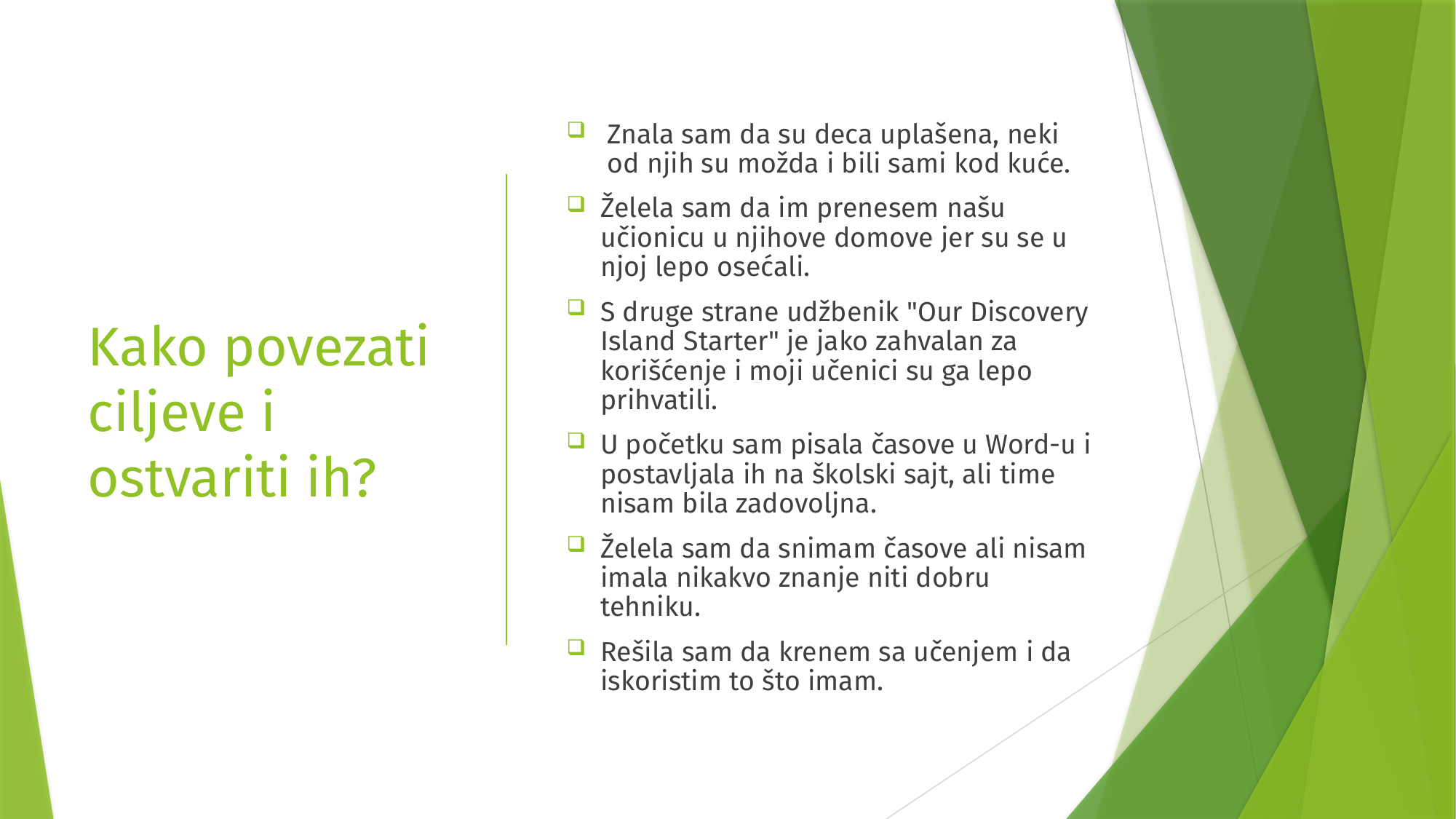

Znala sam da su deca uplašena, neki od njih su možda i bili sami kod kuće.
Želela sam da im prenesem našu učionicu u njihove domove jer su se u njoj lepo osećali.
S druge strane udžbenik "Our Discovery Island Starter" je jako zahvalan za korišćenje i moji učenici su ga lepo prihvatili.
U početku sam pisala časove u Word-u i postavljala ih na školski sajt, ali time nisam bila zadovoljna.
Želela sam da snimam časove ali nisam imala nikakvo znanje niti dobru tehniku.
Rešila sam da krenem sa učenjem i da iskoristim to što imam.

# Kako povezati ciljeve i ostvariti ih?